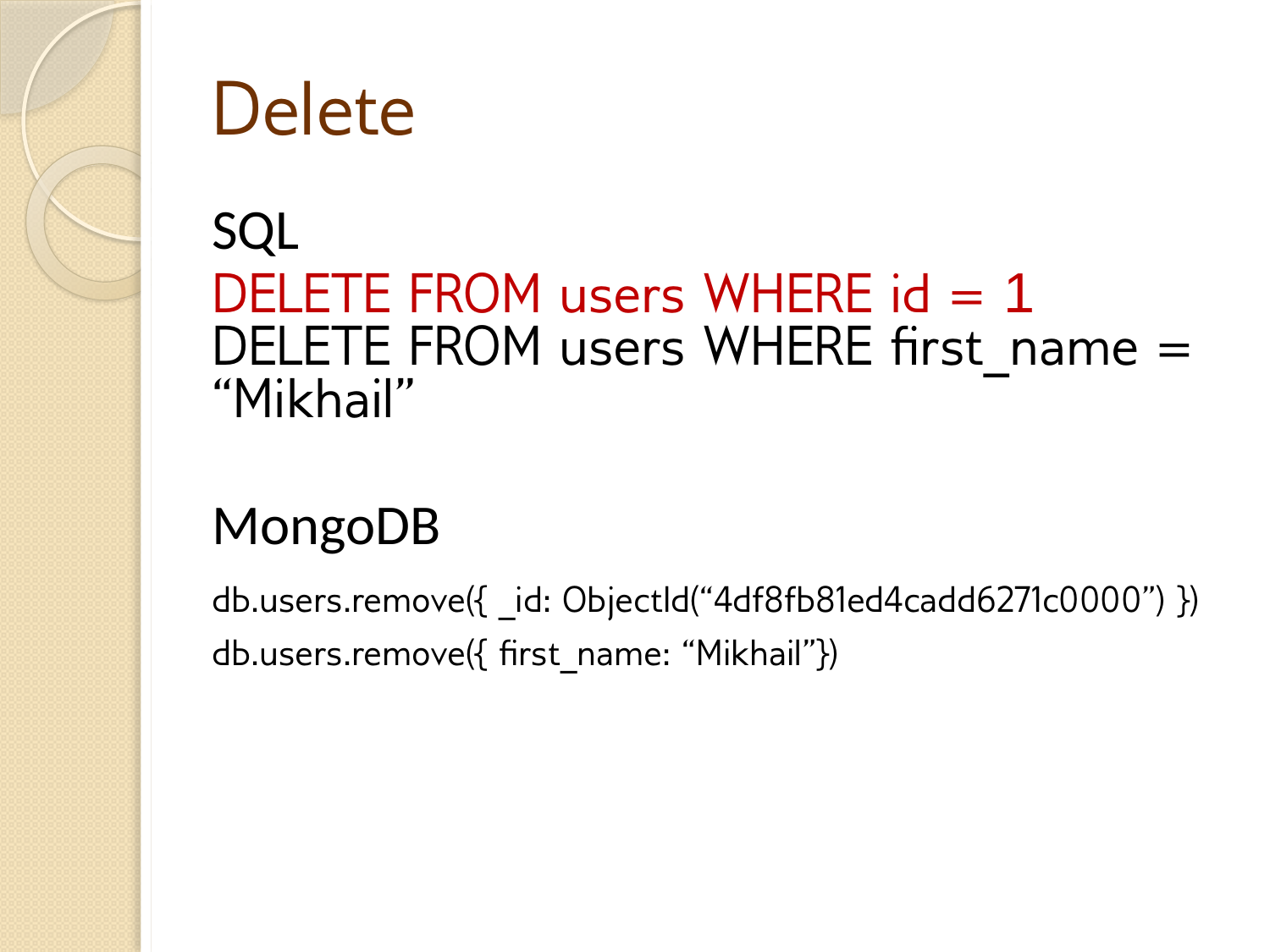

# Delete
SQL
DELETE FROM users WHERE id = 1
DELETE FROM users WHERE first_name = “Mikhail”

MongoDB
db.users.remove({ _id: ObjectId(“4df8fb81ed4cadd6271c0000”) })
db.users.remove({ first_name: “Mikhail”})